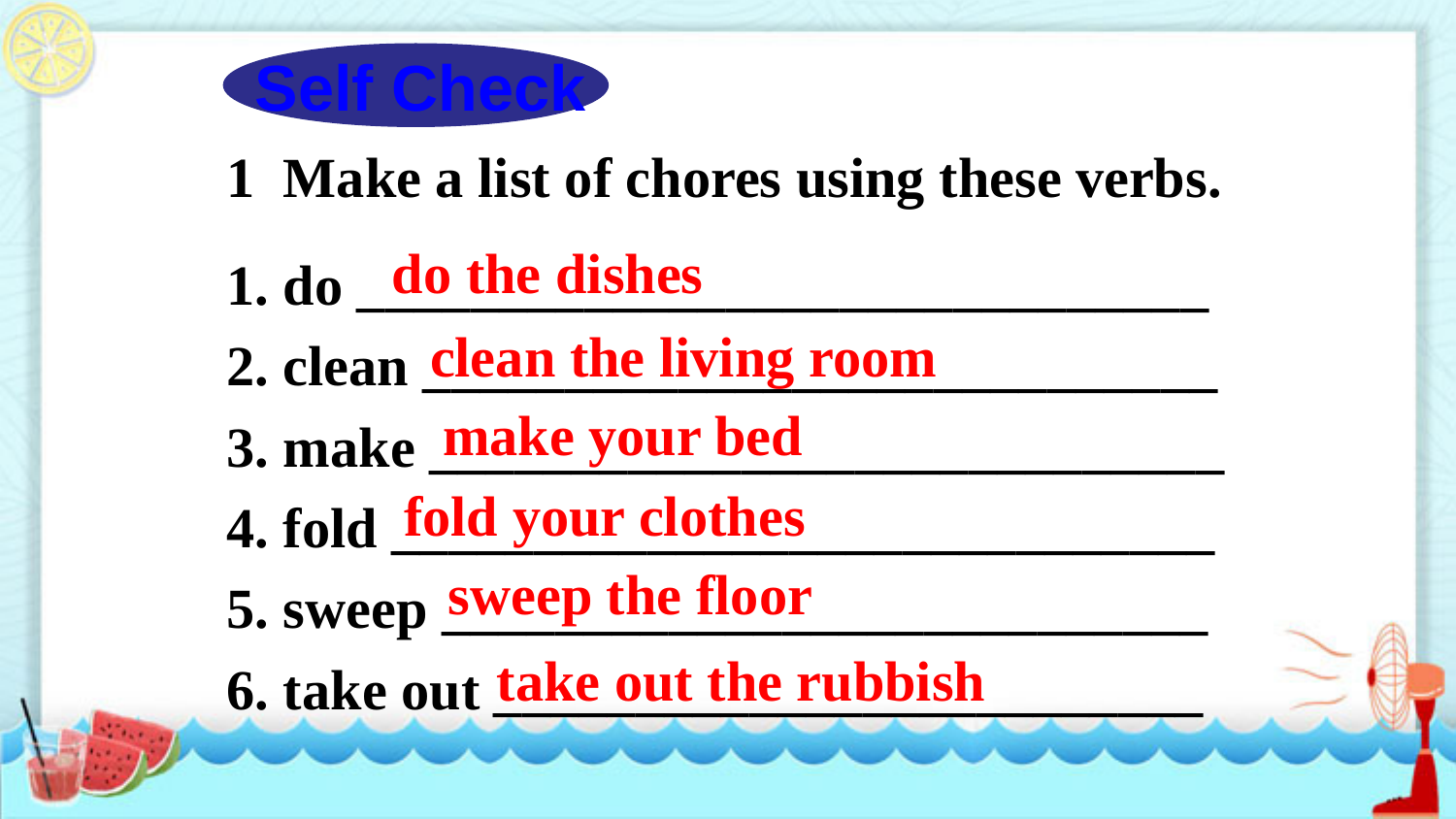

Self Check

1  Make a list of chores using these verbs.
1. do ______________________________
2. clean ____________________________
3. make ____________________________
4. fold _____________________________
5. sweep ___________________________
6. take out _________________________
do the dishes
clean the living room
make your bed
fold your clothes
sweep the floor
take out the rubbish